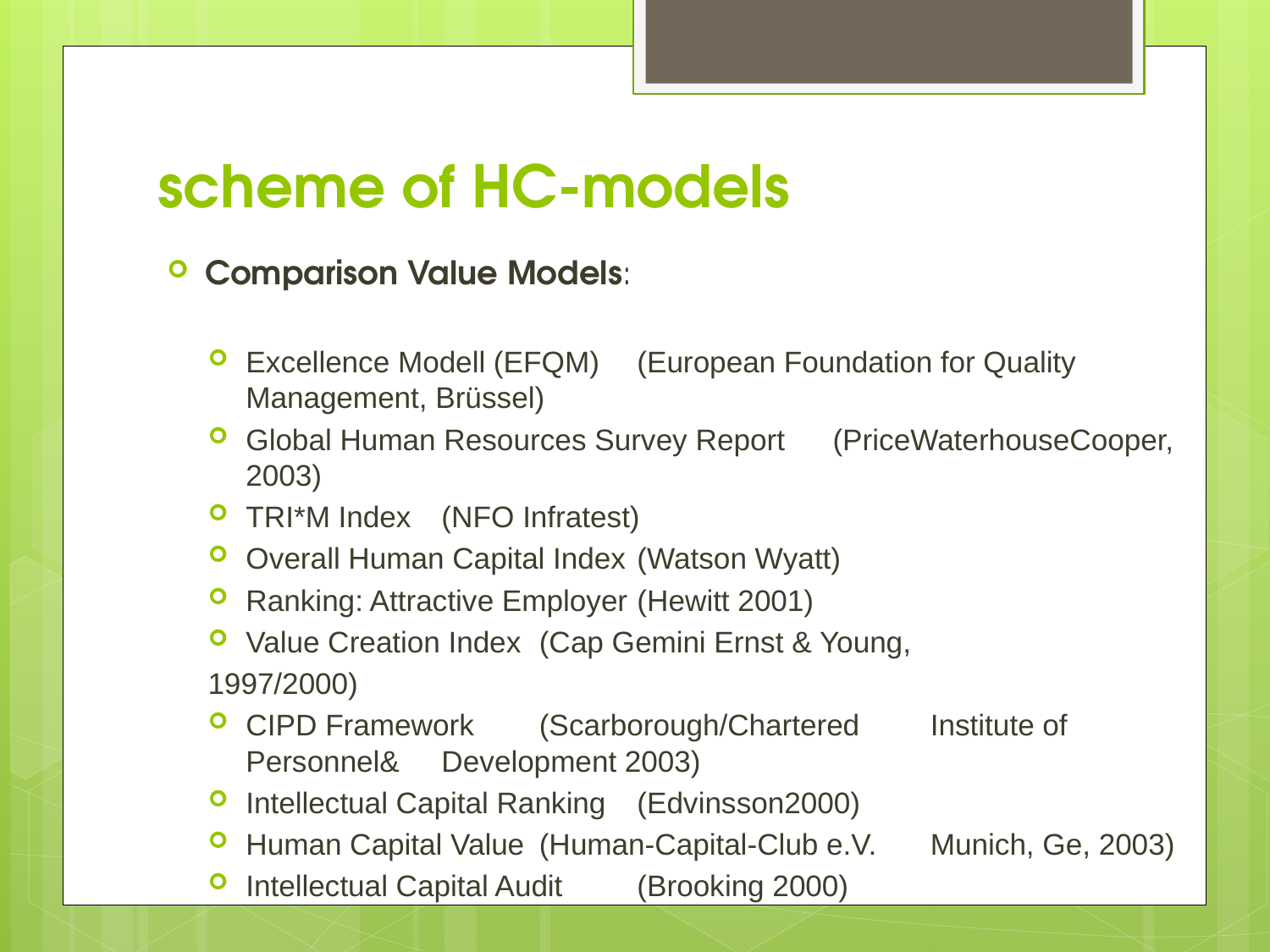

# scheme of HC-models
Comparison Value Models:

Excellence Modell (EFQM) 	(European Foundation for Quality 					Management, Brüssel)
Global Human Resources Survey Report 								(PriceWaterhouseCooper, 						2003)
TRI*M Index 			(NFO Infratest)
Overall Human Capital Index 		(Watson Wyatt)
Ranking: Attractive Employer 		(Hewitt 2001)
Value Creation Index 			(Cap Gemini Ernst & Young,
					1997/2000)
CIPD Framework 			(Scarborough/Chartered 						Institute of Personnel& 						Development 2003)
Intellectual Capital Ranking 		(Edvinsson2000)
Human Capital Value 			(Human-Capital-Club e.V. 						Munich, Ge, 2003)
Intellectual Capital Audit 		(Brooking 2000)